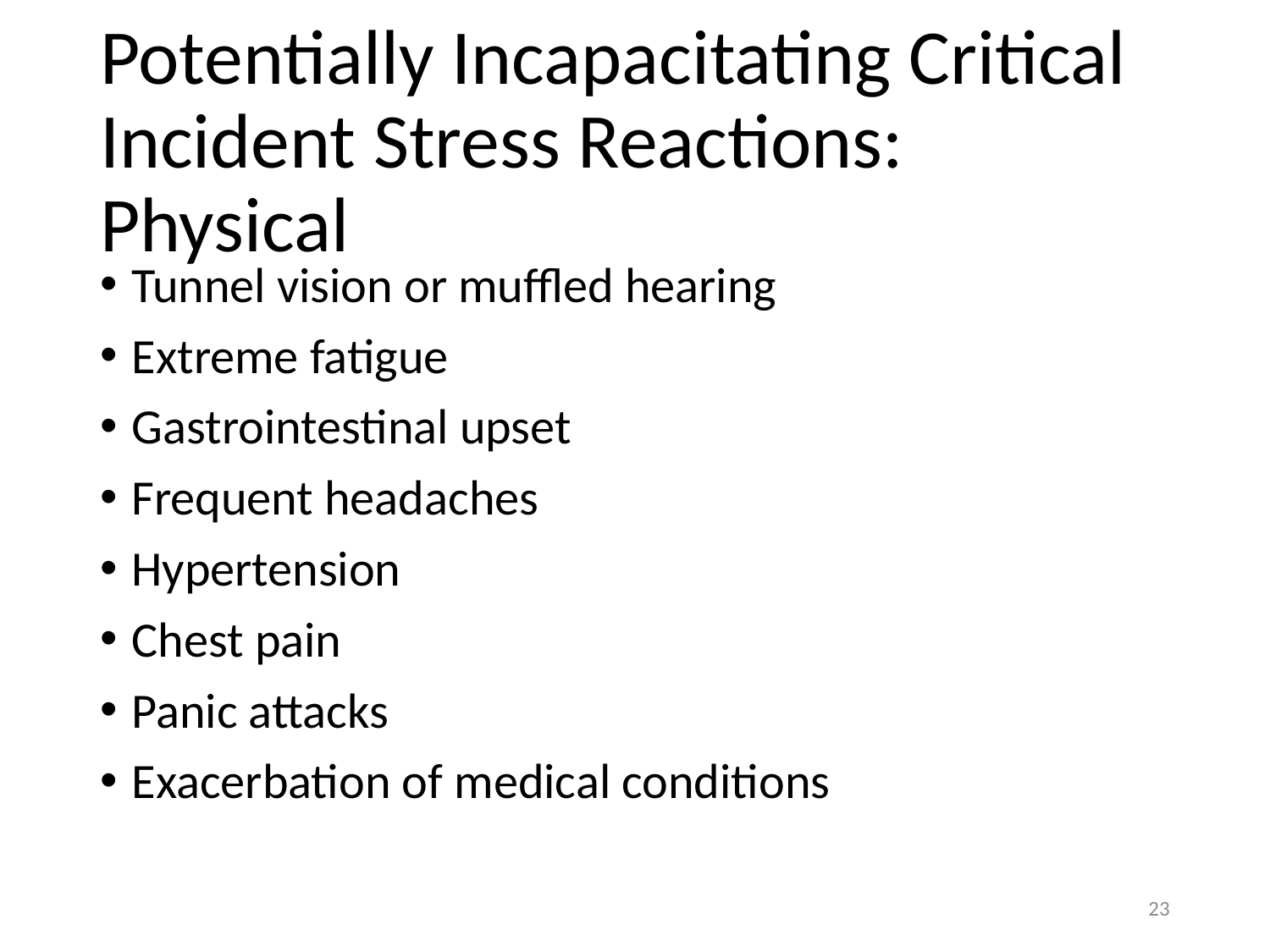

# Potentially Incapacitating Critical Incident Stress Reactions: Physical
Tunnel vision or muffled hearing
Extreme fatigue
Gastrointestinal upset
Frequent headaches
Hypertension
Chest pain
Panic attacks
Exacerbation of medical conditions
23